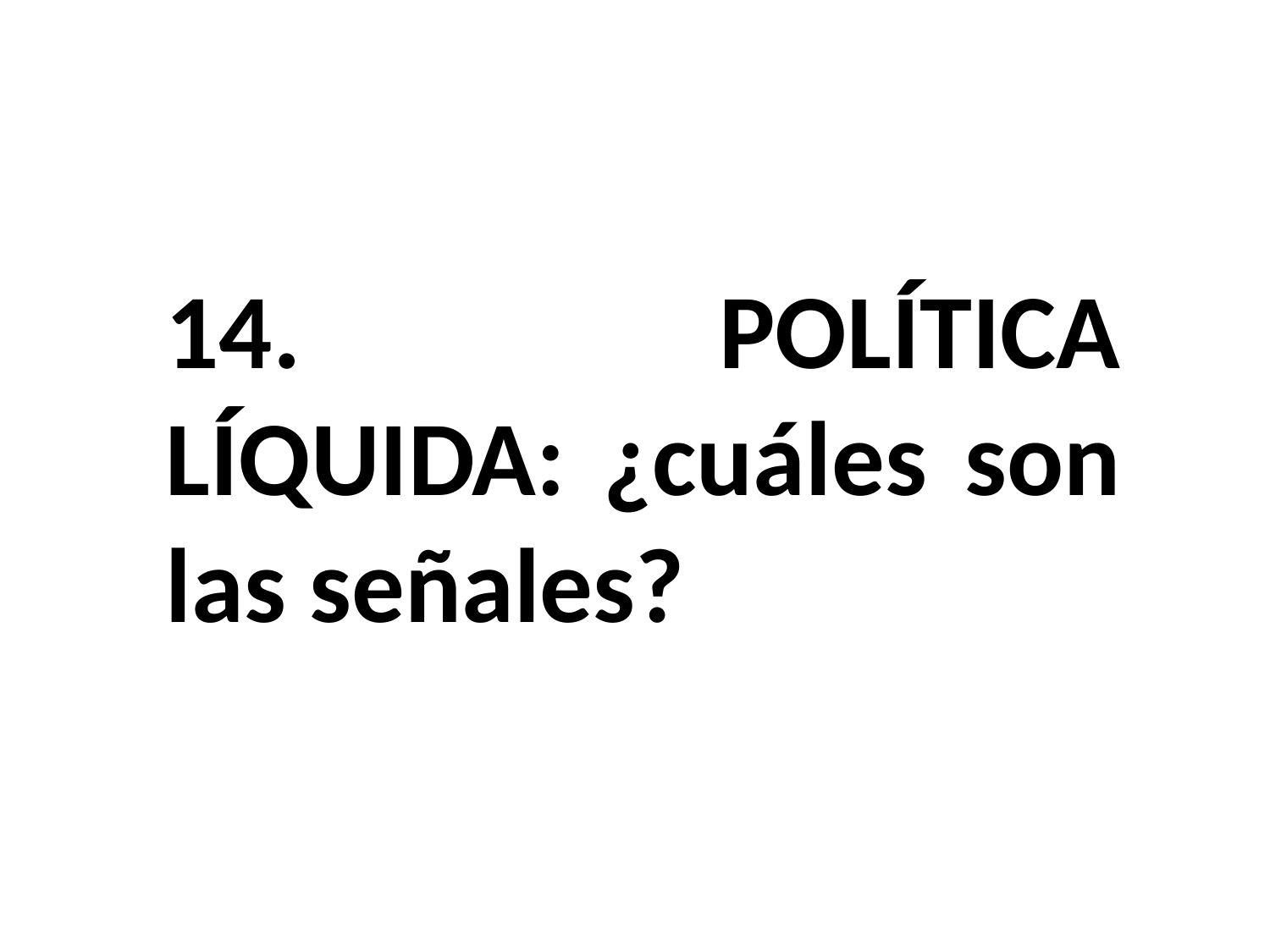

14. POLÍTICA LÍQUIDA: ¿cuáles son las señales?